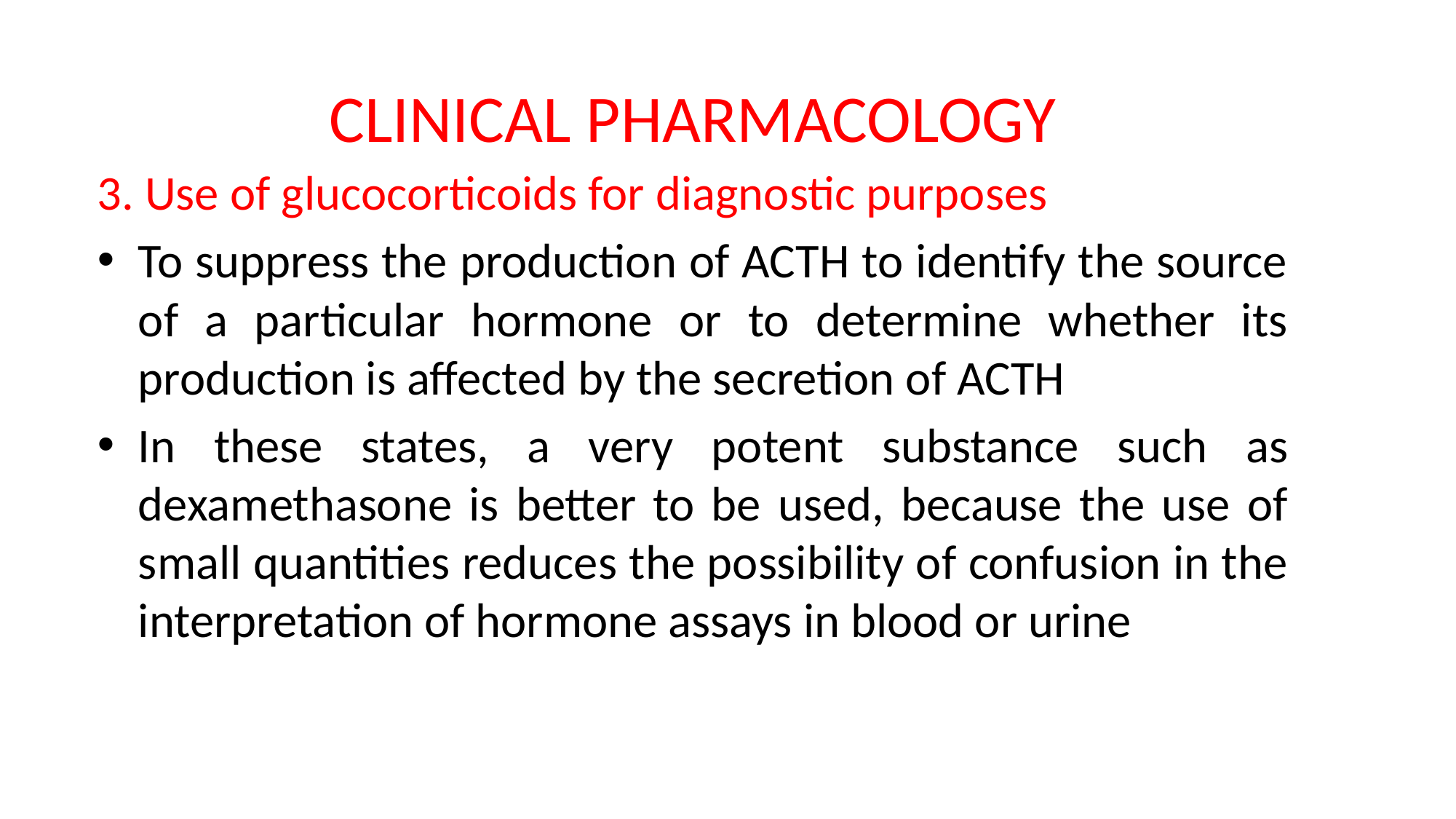

# CLINICAL PHARMACOLOGY
3. Use of glucocorticoids for diagnostic purposes
To suppress the production of ACTH to identify the source of a particular hormone or to determine whether its production is affected by the secretion of ACTH
In these states, a very potent substance such as dexamethasone is better to be used, because the use of small quantities reduces the possibility of confusion in the interpretation of hormone assays in blood or urine